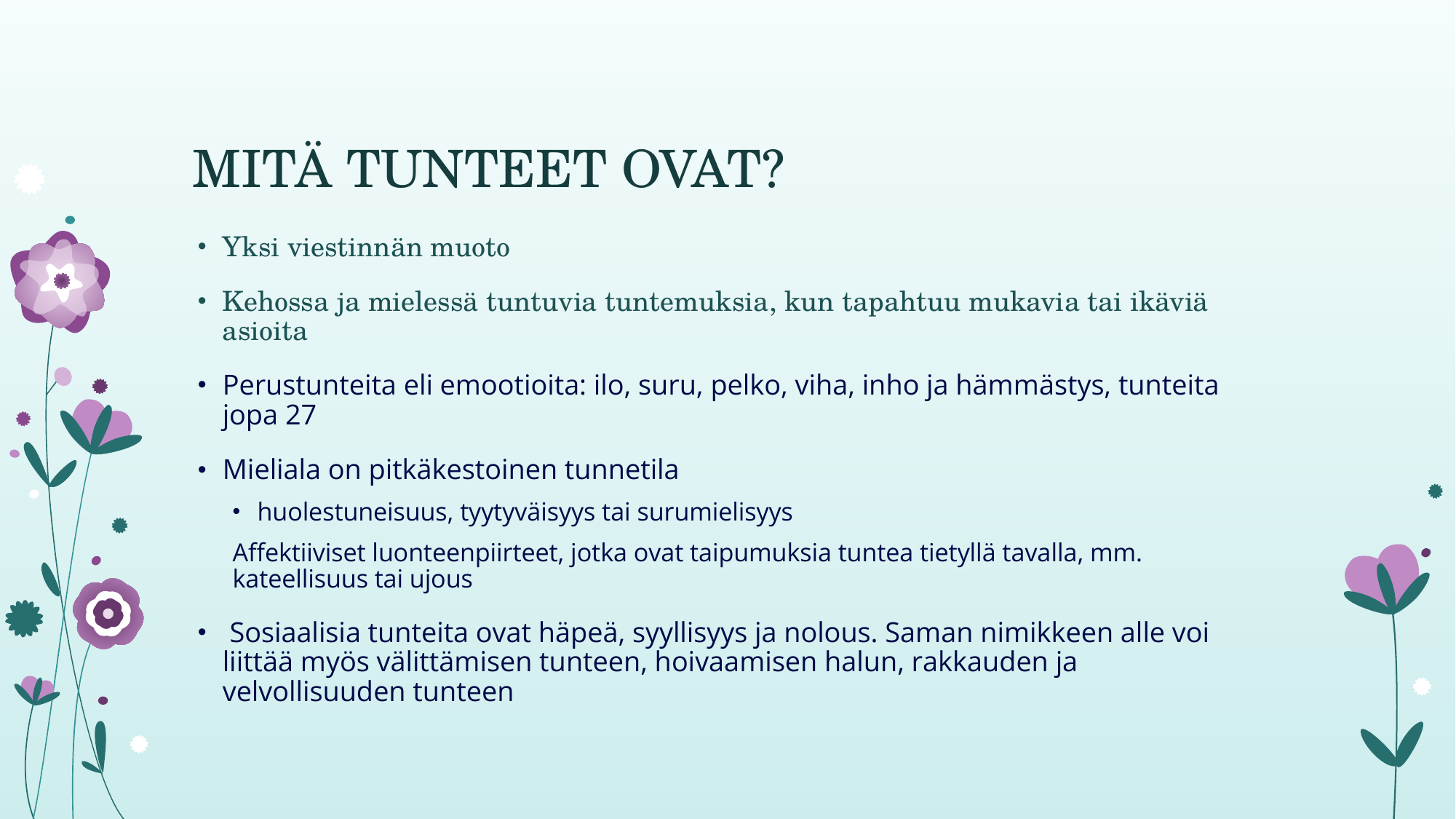

# MITÄ TUNTEET OVAT?
Yksi viestinnän muoto
Kehossa ja mielessä tuntuvia tuntemuksia, kun tapahtuu mukavia tai ikäviä asioita
Perustunteita eli emootioita: ilo, suru, pelko, viha, inho ja hämmästys, tunteita jopa 27
Mieliala on pitkäkestoinen tunnetila
huolestuneisuus, tyytyväisyys tai surumielisyys
Affektiiviset luonteenpiirteet, jotka ovat taipumuksia tuntea tietyllä tavalla, mm. kateellisuus tai ujous
 Sosiaalisia tunteita ovat häpeä, syyllisyys ja nolous. Saman nimikkeen alle voi liittää myös välittämisen tunteen, hoivaamisen halun, rakkauden ja velvollisuuden tunteen